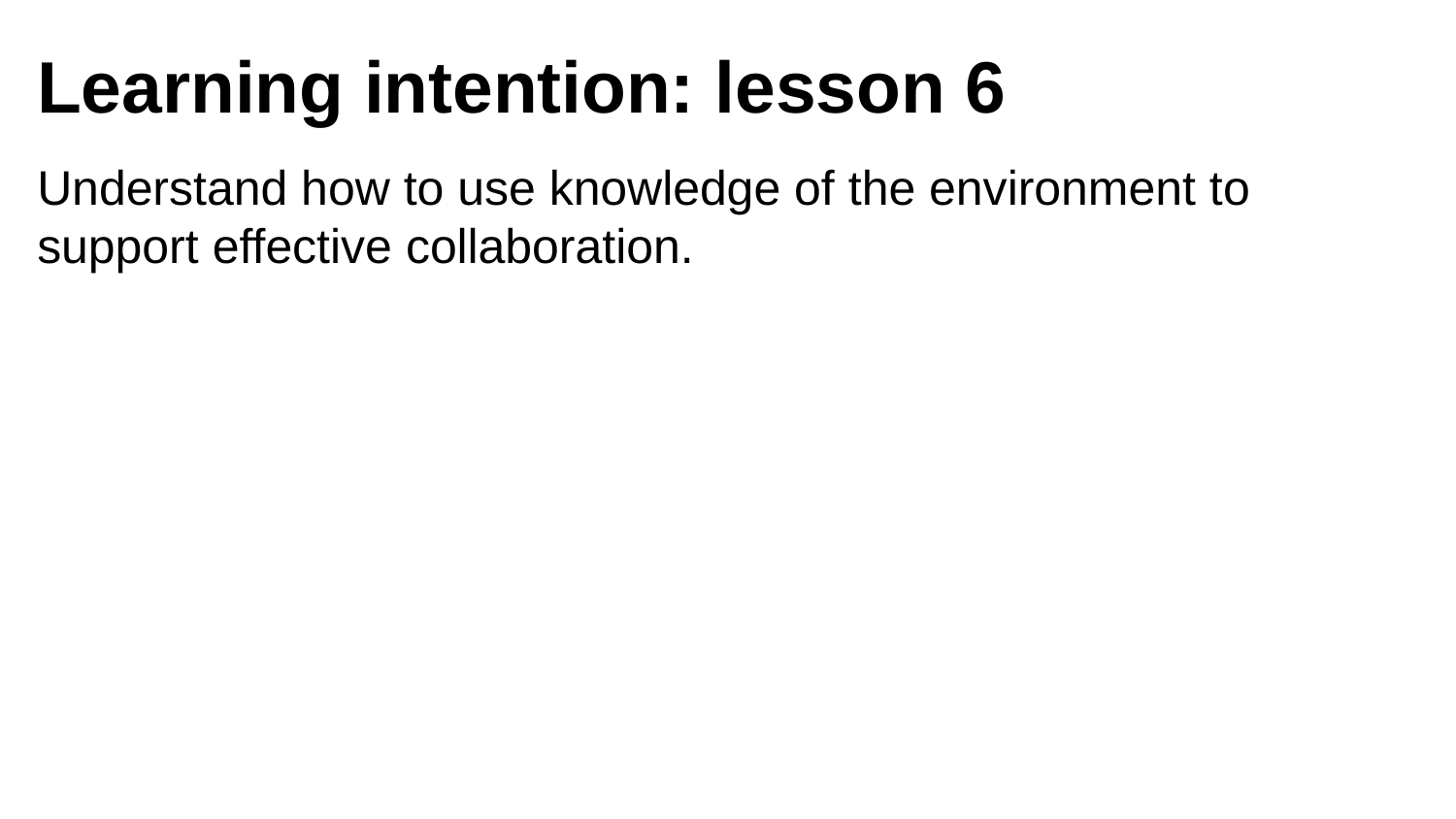

# Learning intention: lesson 6
Understand how to use knowledge of the environment to support effective collaboration.